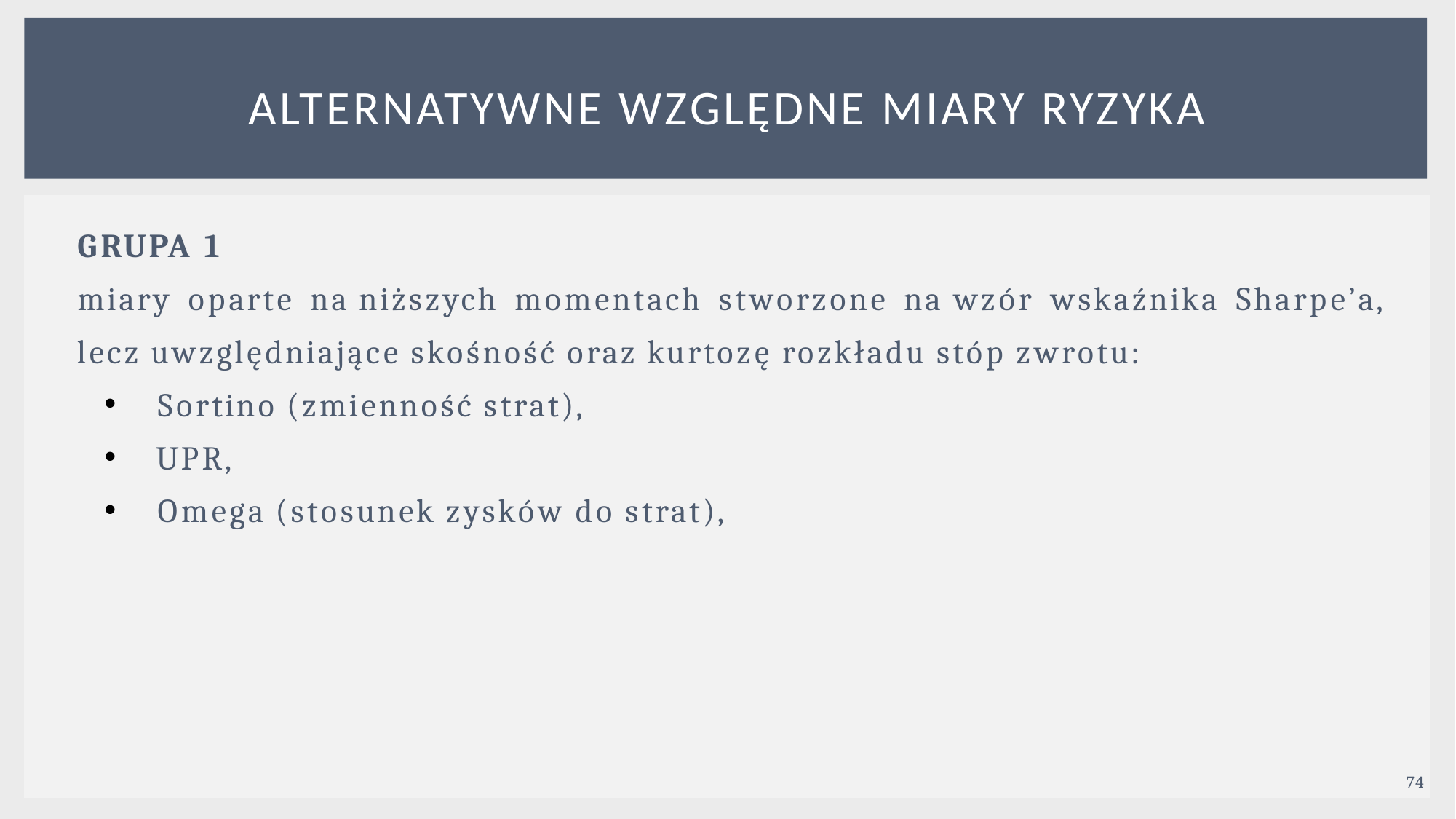

# alternatywne WZGLĘDNE MIARY RYZYKA
GRUPA 1
miary oparte na niższych momentach stworzone na wzór wskaźnika Sharpe’a, lecz uwzględniające skośność oraz kurtozę rozkładu stóp zwrotu:
Sortino (zmienność strat),
UPR,
Omega (stosunek zysków do strat),

74